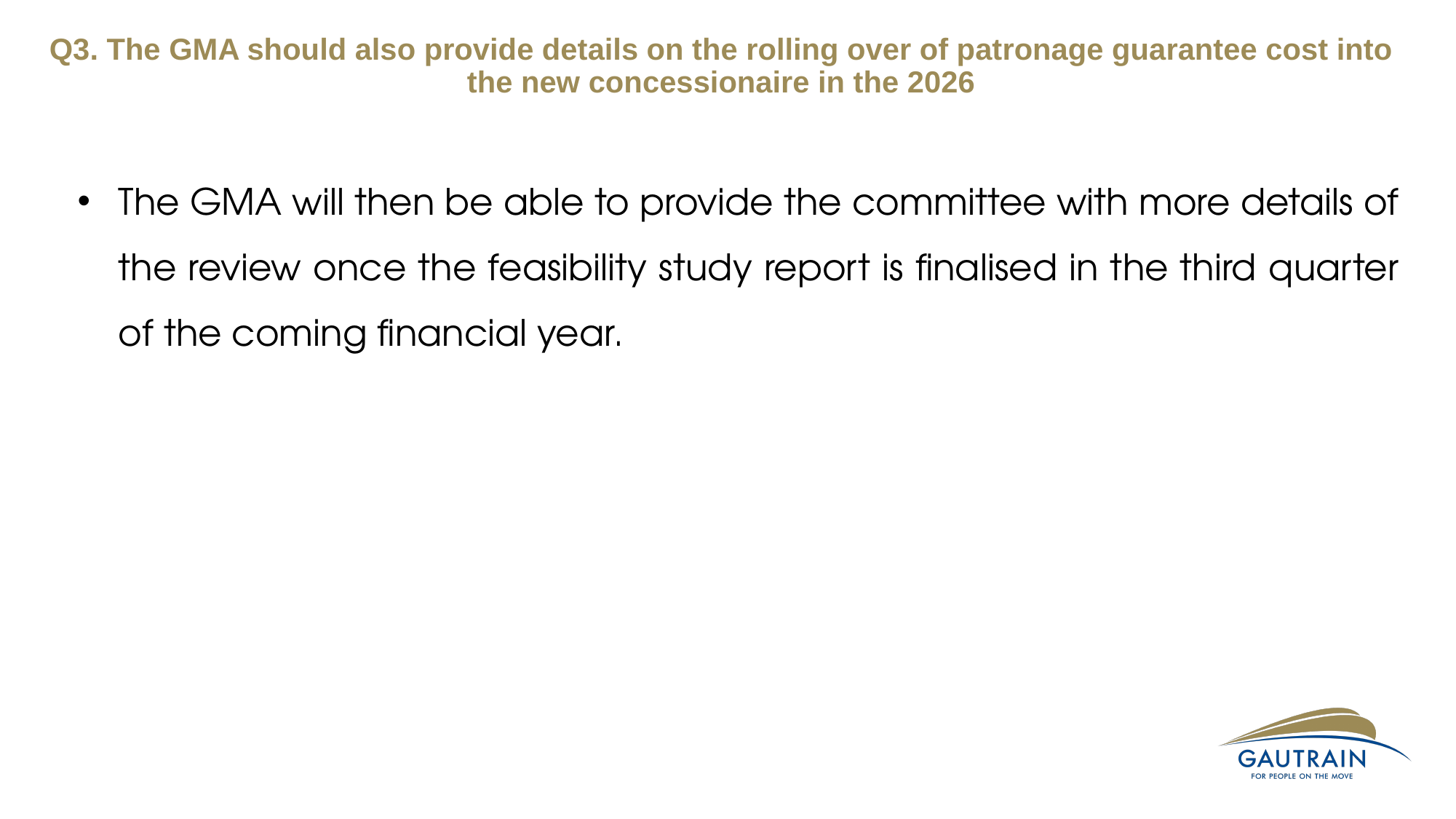

Q3. The GMA should also provide details on the rolling over of patronage guarantee cost into the new concessionaire in the 2026
The GMA will then be able to provide the committee with more details of the review once the feasibility study report is finalised in the third quarter of the coming financial year.